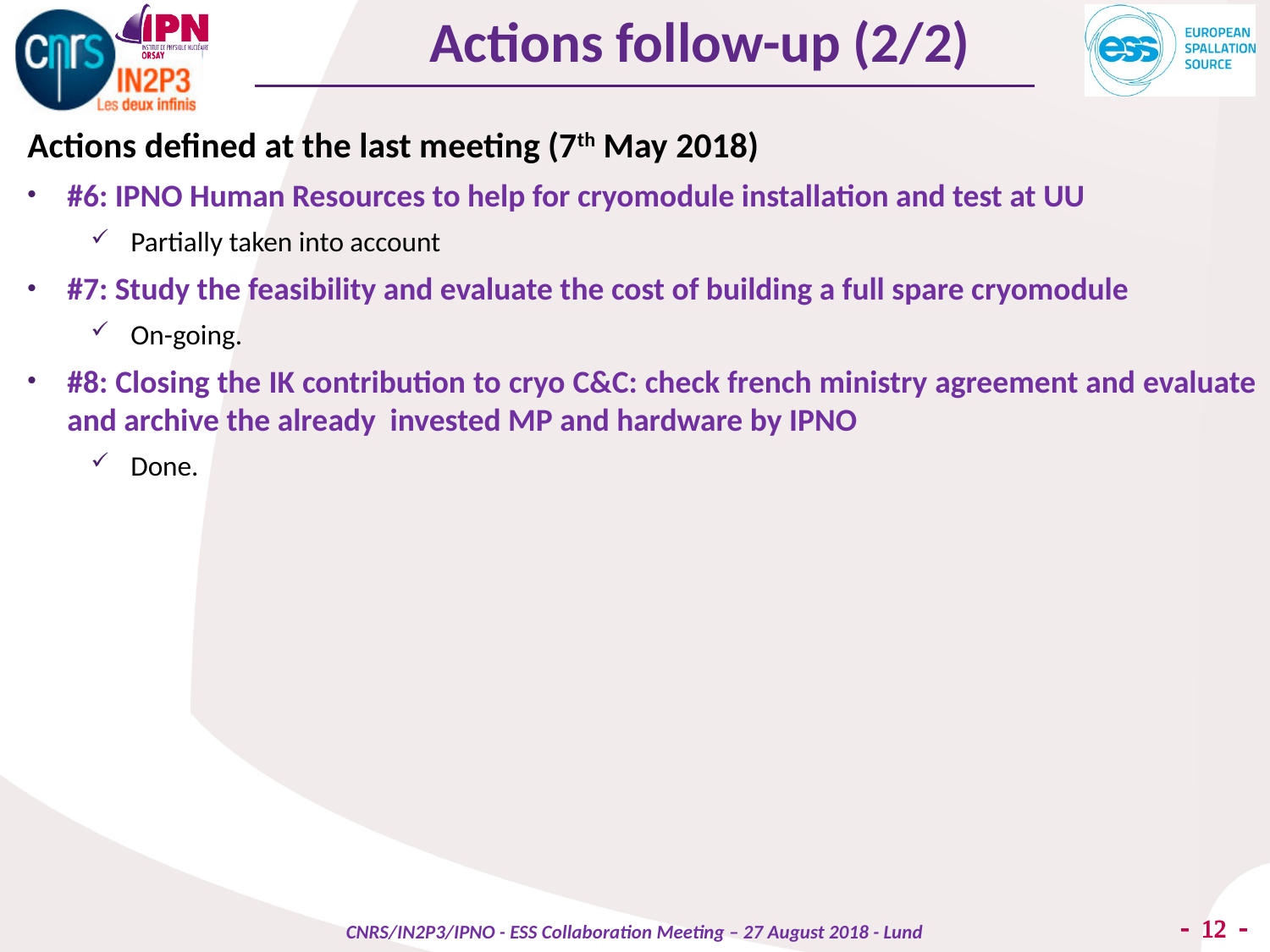

Actions follow-up (2/2)
Actions defined at the last meeting (7th May 2018)
#6: IPNO Human Resources to help for cryomodule installation and test at UU
Partially taken into account
#7: Study the feasibility and evaluate the cost of building a full spare cryomodule
On-going.
#8: Closing the IK contribution to cryo C&C: check french ministry agreement and evaluate and archive the already  invested MP and hardware by IPNO
Done.